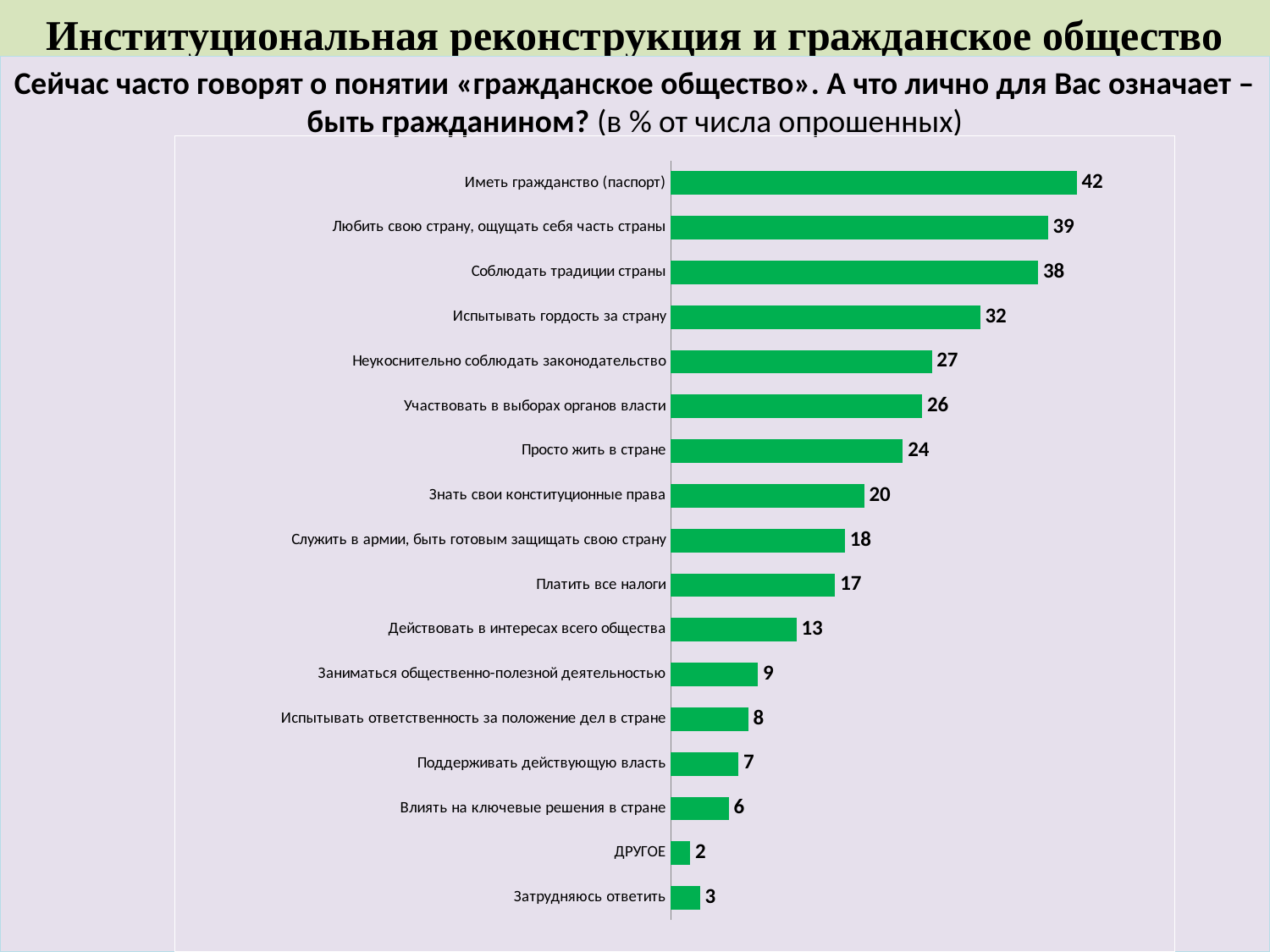

# Институциональная реконструкция и гражданское общество
Сейчас часто говорят о понятии «гражданское общество». А что лично для Вас означает – быть гражданином? (в % от числа опрошенных)

### Chart

| Category | Скорее одобряю |
|---|---|
| Затрудняюсь ответить | 3.0 |
| ДРУГОЕ | 2.0 |
| Влиять на ключевые решения в стране | 6.0 |
| Поддерживать действующую власть | 7.0 |
| Испытывать ответственность за положение дел в стране | 8.0 |
| Заниматься общественно-полезной деятельностью | 9.0 |
| Действовать в интересах всего общества | 13.0 |
| Платить все налоги | 17.0 |
| Служить в армии, быть готовым защищать свою страну | 18.0 |
| Знать свои конституционные права | 20.0 |
| Просто жить в стране | 24.0 |
| Участвовать в выборах органов власти | 26.0 |
| Неукоснительно соблюдать законодательство | 27.0 |
| Испытывать гордость за страну | 32.0 |
| Соблюдать традиции страны | 38.0 |
| Любить свою страну, ощущать себя часть страны | 39.0 |
| Иметь гражданство (паспорт) | 42.0 |